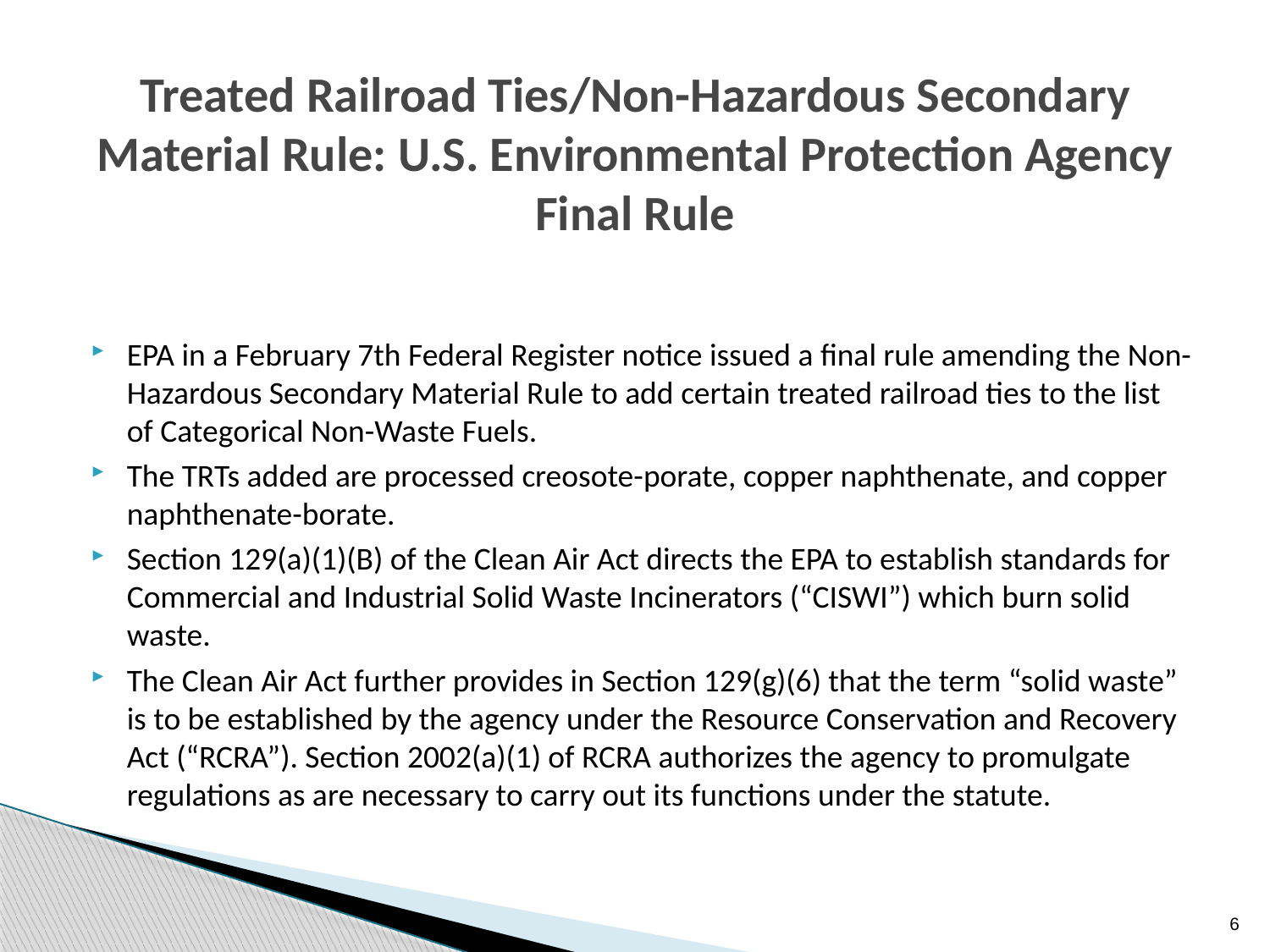

# Treated Railroad Ties/Non-Hazardous Secondary Material Rule: U.S. Environmental Protection Agency Final Rule
EPA in a February 7th Federal Register notice issued a final rule amending the Non-Hazardous Secondary Material Rule to add certain treated railroad ties to the list of Categorical Non-Waste Fuels.
The TRTs added are processed creosote-porate, copper naphthenate, and copper naphthenate-borate.
Section 129(a)(1)(B) of the Clean Air Act directs the EPA to establish standards for Commercial and Industrial Solid Waste Incinerators (“CISWI”) which burn solid waste.
The Clean Air Act further provides in Section 129(g)(6) that the term “solid waste” is to be established by the agency under the Resource Conservation and Recovery Act (“RCRA”). Section 2002(a)(1) of RCRA authorizes the agency to promulgate regulations as are necessary to carry out its functions under the statute.

6